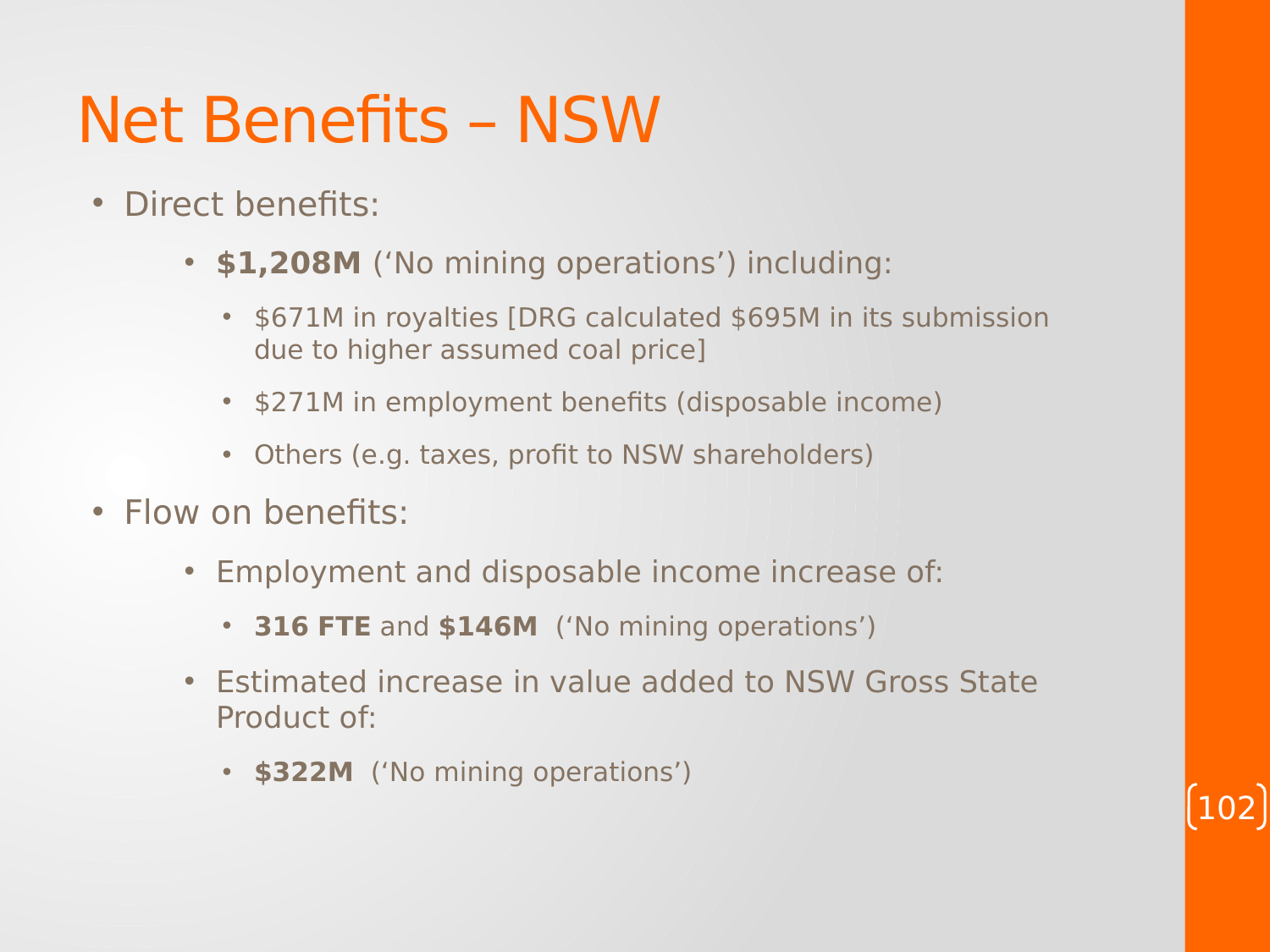

# Net Benefits – NSW
Direct benefits:
$1,208M (‘No mining operations’) including:
$671M in royalties [DRG calculated $695M in its submission due to higher assumed coal price]
$271M in employment benefits (disposable income)
Others (e.g. taxes, profit to NSW shareholders)
Flow on benefits:
Employment and disposable income increase of:
316 FTE and $146M  (‘No mining operations’)
Estimated increase in value added to NSW Gross State Product of:
$322M  (‘No mining operations’)

102